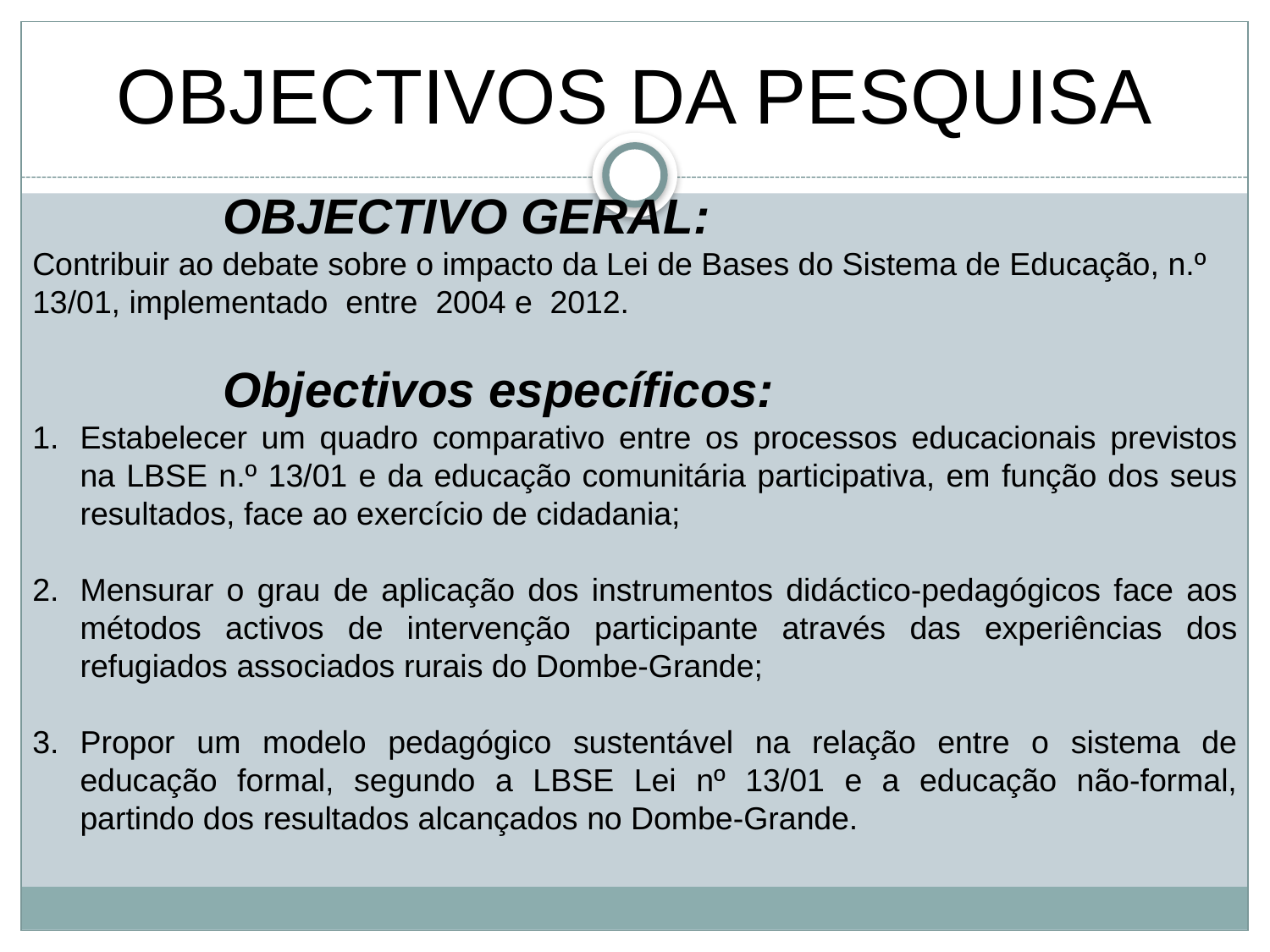

OBJECTIVOS DA PESQUISA
OBJECTIVO GERAL:
Contribuir ao debate sobre o impacto da Lei de Bases do Sistema de Educação, n.º 13/01, implementado  entre  2004 e  2012.

Objectivos específicos:
Estabelecer um quadro comparativo entre os processos educacionais previstos na LBSE n.º 13/01 e da educação comunitária participativa, em função dos seus resultados, face ao exercício de cidadania;

Mensurar o grau de aplicação dos instrumentos didáctico-pedagógicos face aos métodos activos de intervenção participante através das experiências dos refugiados associados rurais do Dombe-Grande;

Propor um modelo pedagógico sustentável na relação entre o sistema de educação formal, segundo a LBSE Lei nº 13/01 e a educação não-formal, partindo dos resultados alcançados no Dombe-Grande.